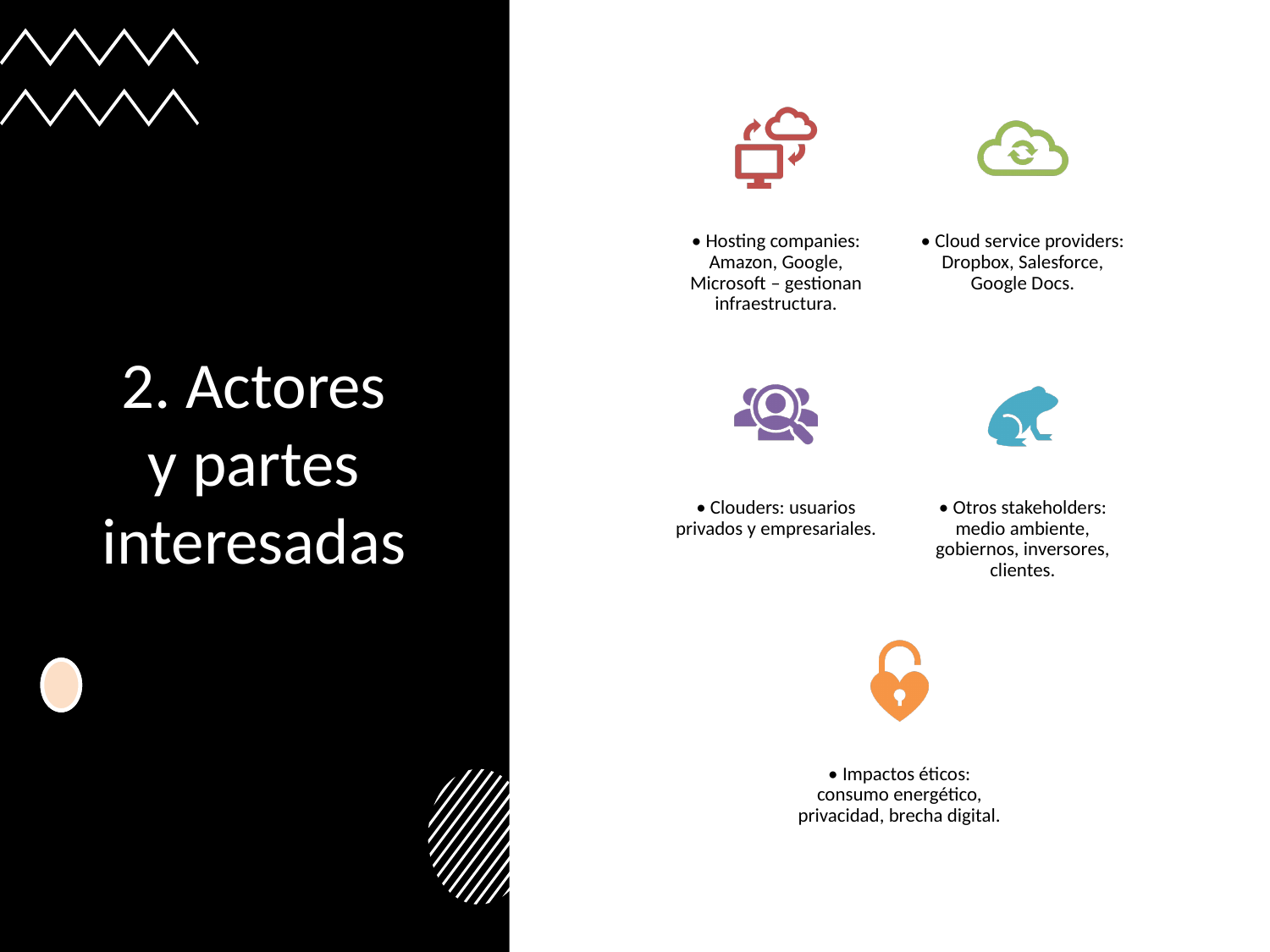

• Hosting companies: Amazon, Google, Microsoft – gestionan infraestructura.
• Cloud service providers: Dropbox, Salesforce, Google Docs.
• Clouders: usuarios privados y empresariales.
• Otros stakeholders: medio ambiente, gobiernos, inversores, clientes.
• Impactos éticos: consumo energético, privacidad, brecha digital.
# 2. Actores y partes interesadas